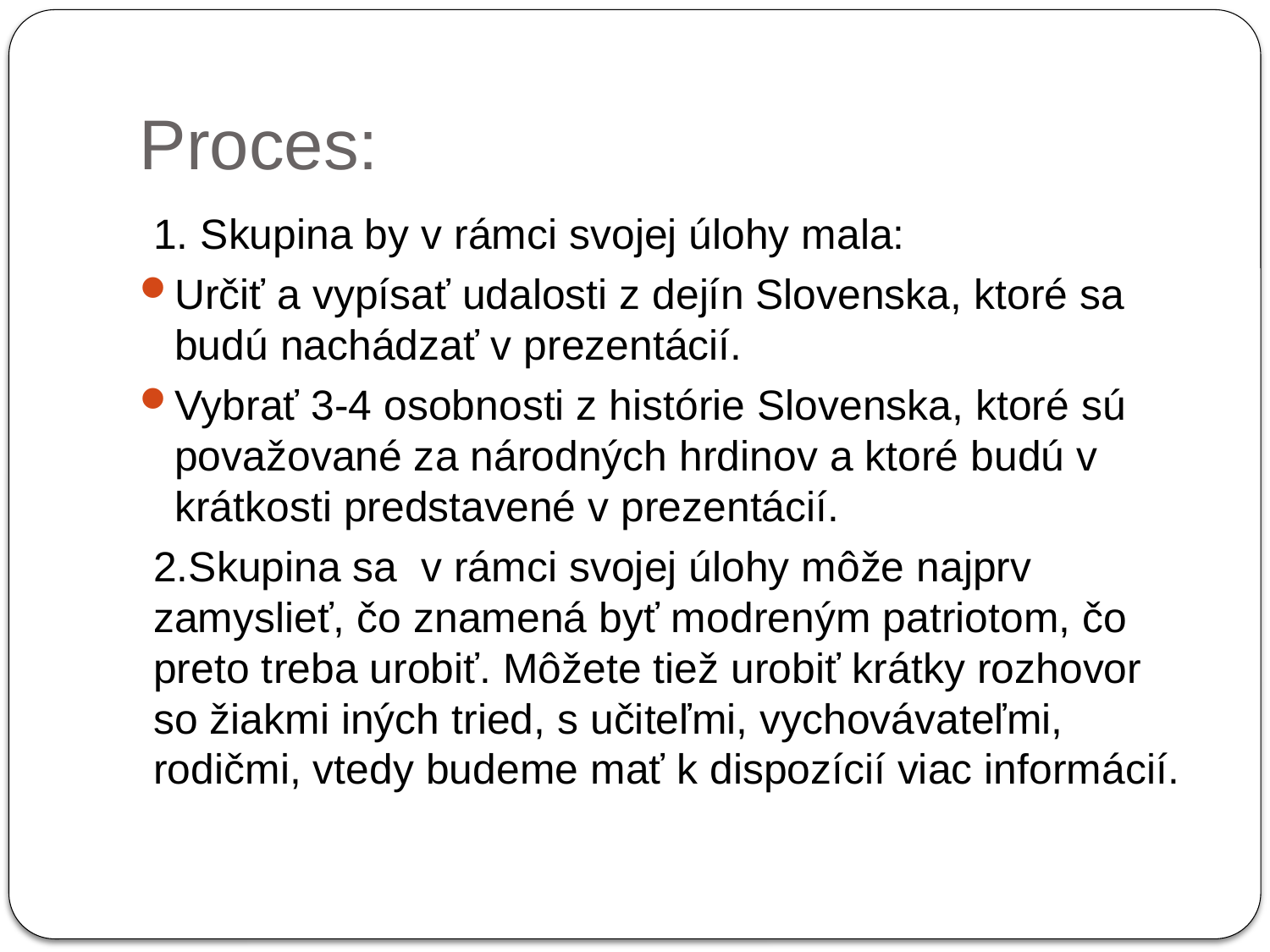

# Proces:
1. Skupina by v rámci svojej úlohy mala:
Určiť a vypísať udalosti z dejín Slovenska, ktoré sa budú nachádzať v prezentácií.
Vybrať 3-4 osobnosti z histórie Slovenska, ktoré sú považované za národných hrdinov a ktoré budú v krátkosti predstavené v prezentácií.
2.Skupina sa  v rámci svojej úlohy môže najprv zamyslieť, čo znamená byť modreným patriotom, čo preto treba urobiť. Môžete tiež urobiť krátky rozhovor so žiakmi iných tried, s učiteľmi, vychovávateľmi, rodičmi, vtedy budeme mať k dispozícií viac informácií.